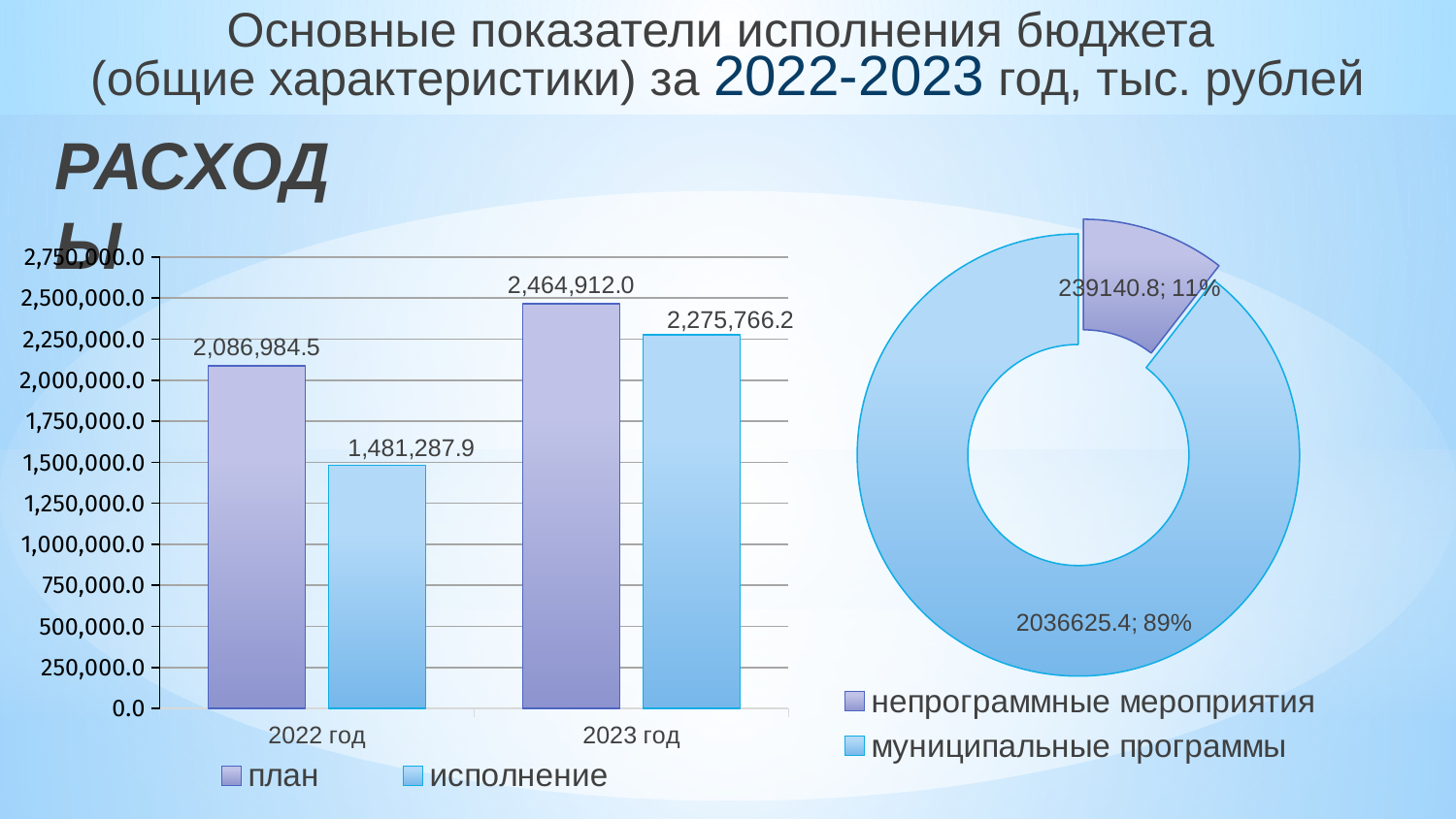

Основные показатели исполнения бюджета
(общие характеристики) за 2022-2023 год, тыс. рублей
РАСХОДЫ

### Chart

| Category | Столбец1 |
|---|---|
| непрограммные мероприятия | 239140.8 |
| муниципальные программы | 2036625.4 |

### Chart

| Category | план | исполнение |
|---|---|---|
| 2022 год | 2086984.5 | 1481287.9 |
| 2023 год | 2464912.0 | 2275766.2 |